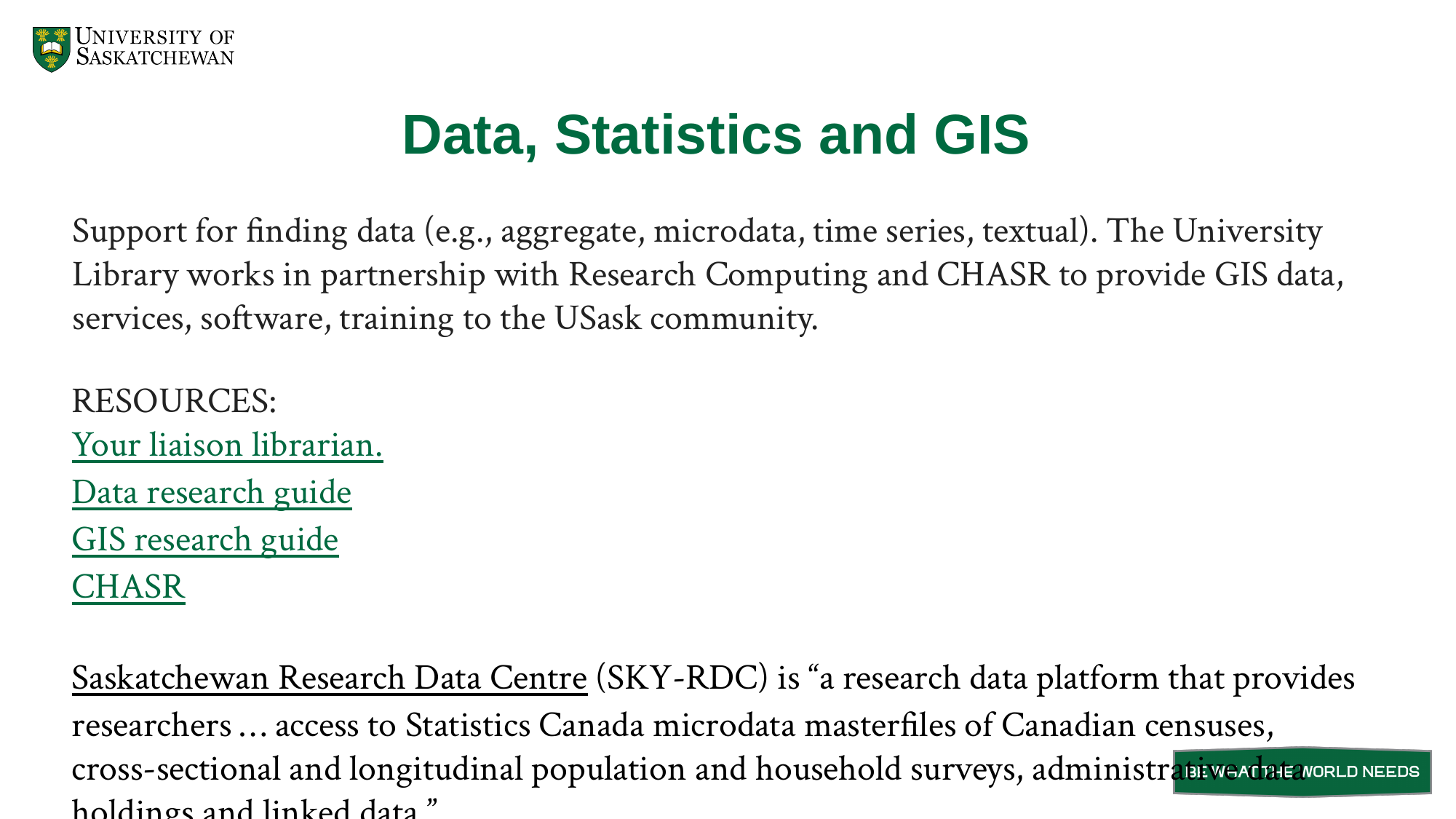

# Data, Statistics and GIS
Support for finding data (e.g., aggregate, microdata, time series, textual). The University Library works in partnership with Research Computing and CHASR to provide GIS data, services, software, training to the USask community.
RESOURCES:
Your liaison librarian.
Data research guide
GIS research guide
CHASR

Saskatchewan Research Data Centre (SKY-RDC) is “a research data platform that provides researchers … access to Statistics Canada microdata masterfiles of Canadian censuses, cross-sectional and longitudinal population and household surveys, administrative data holdings and linked data.”